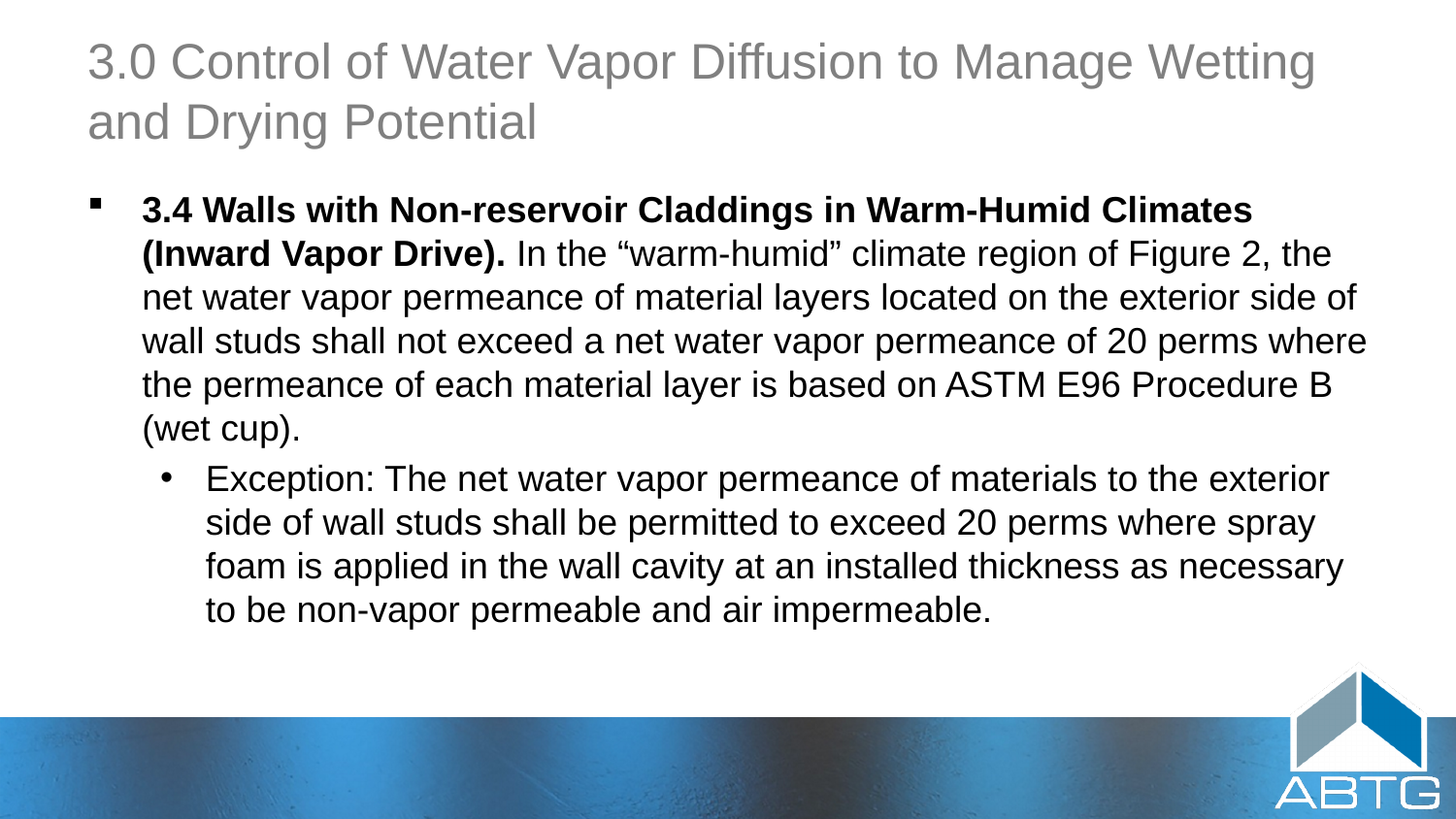

# 3.0 Control of Water Vapor Diffusion to Manage Wetting and Drying Potential
3.4 Walls with Non-reservoir Claddings in Warm-Humid Climates (Inward Vapor Drive). In the “warm-humid” climate region of Figure 2, the net water vapor permeance of material layers located on the exterior side of wall studs shall not exceed a net water vapor permeance of 20 perms where the permeance of each material layer is based on ASTM E96 Procedure B (wet cup).
Exception: The net water vapor permeance of materials to the exterior side of wall studs shall be permitted to exceed 20 perms where spray foam is applied in the wall cavity at an installed thickness as necessary to be non-vapor permeable and air impermeable.